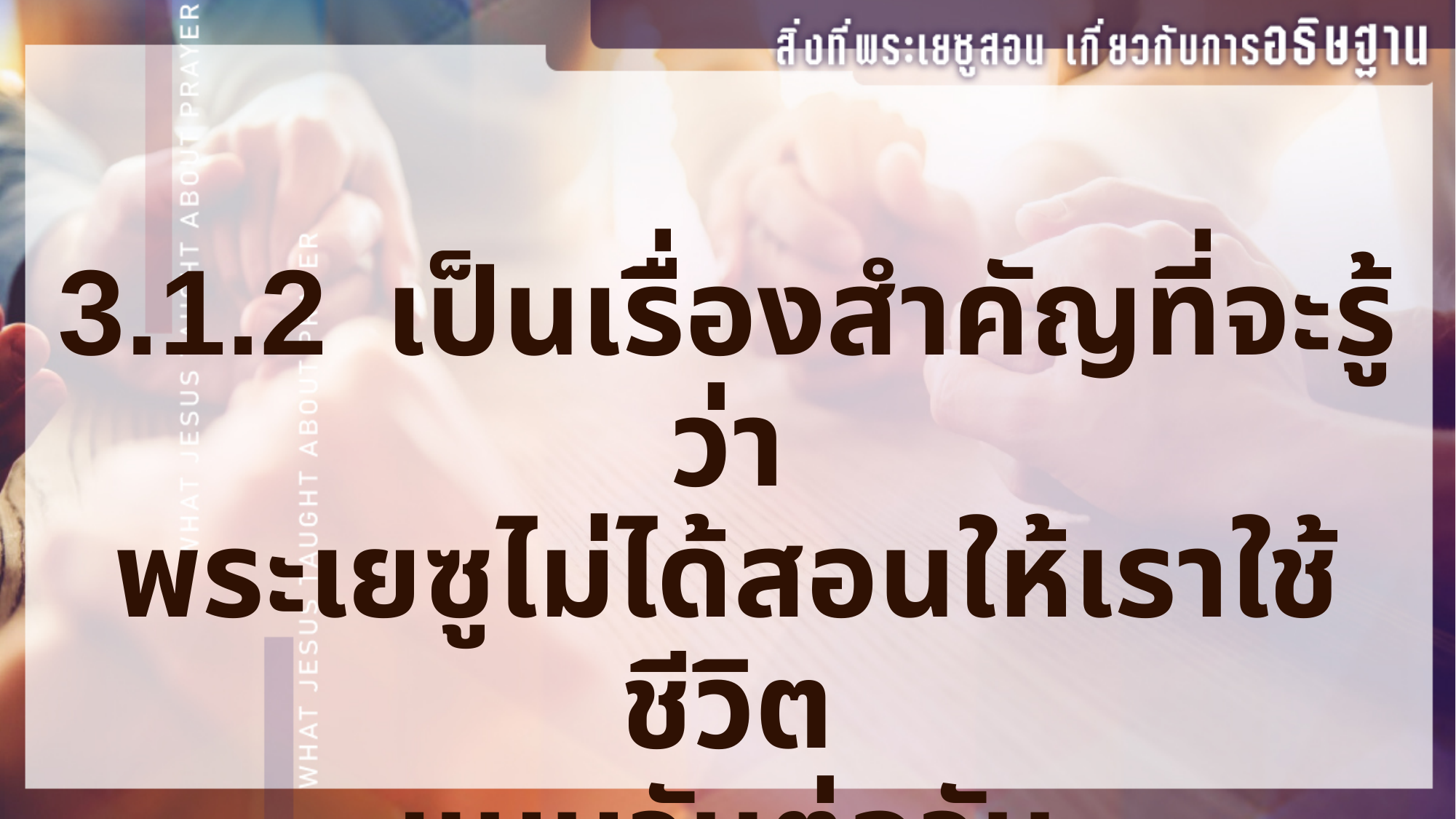

3.1.2	เป็นเรื่องสำคัญที่จะรู้ว่า
พระเยซูไม่ได้สอนให้เราใช้ชีวิต
แบบวันต่อวัน